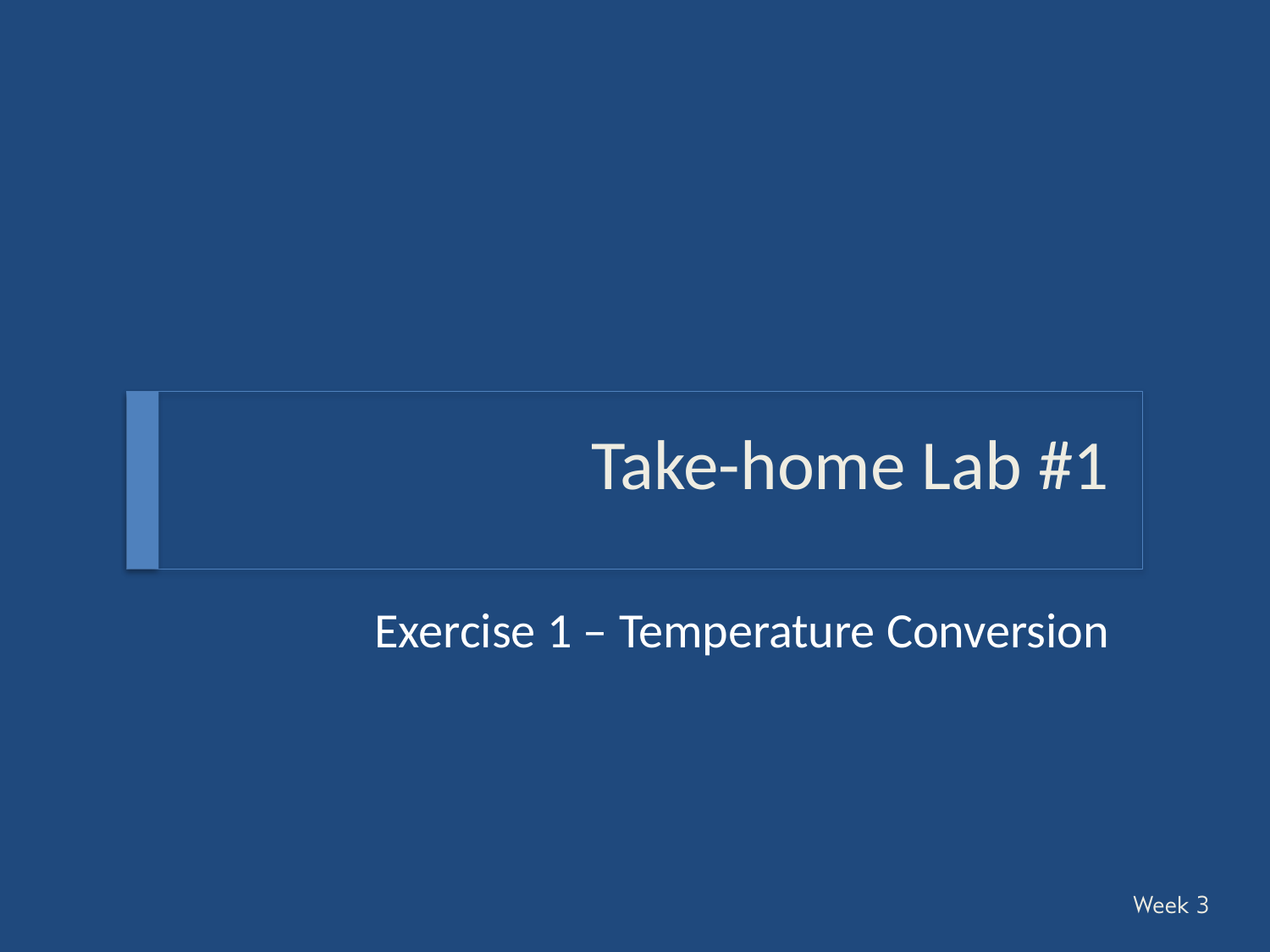

# Take-home Lab #1
Exercise 1 – Temperature Conversion
Week 3